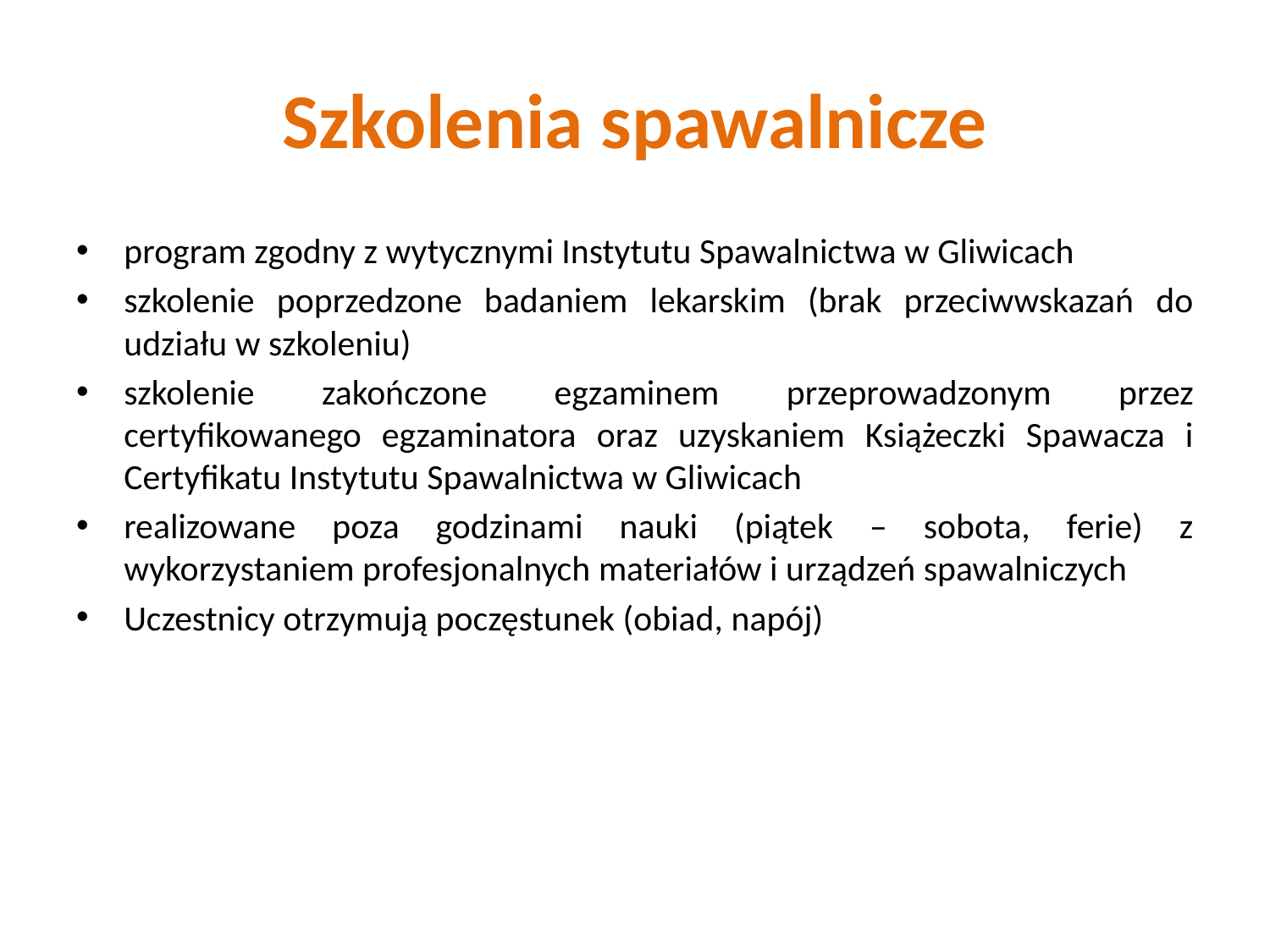

# Szkolenia spawalnicze
program zgodny z wytycznymi Instytutu Spawalnictwa w Gliwicach
szkolenie poprzedzone badaniem lekarskim (brak przeciwwskazań do udziału w szkoleniu)
szkolenie zakończone egzaminem przeprowadzonym przez certyfikowanego egzaminatora oraz uzyskaniem Książeczki Spawacza i Certyfikatu Instytutu Spawalnictwa w Gliwicach
realizowane poza godzinami nauki (piątek – sobota, ferie) z wykorzystaniem profesjonalnych materiałów i urządzeń spawalniczych
Uczestnicy otrzymują poczęstunek (obiad, napój)